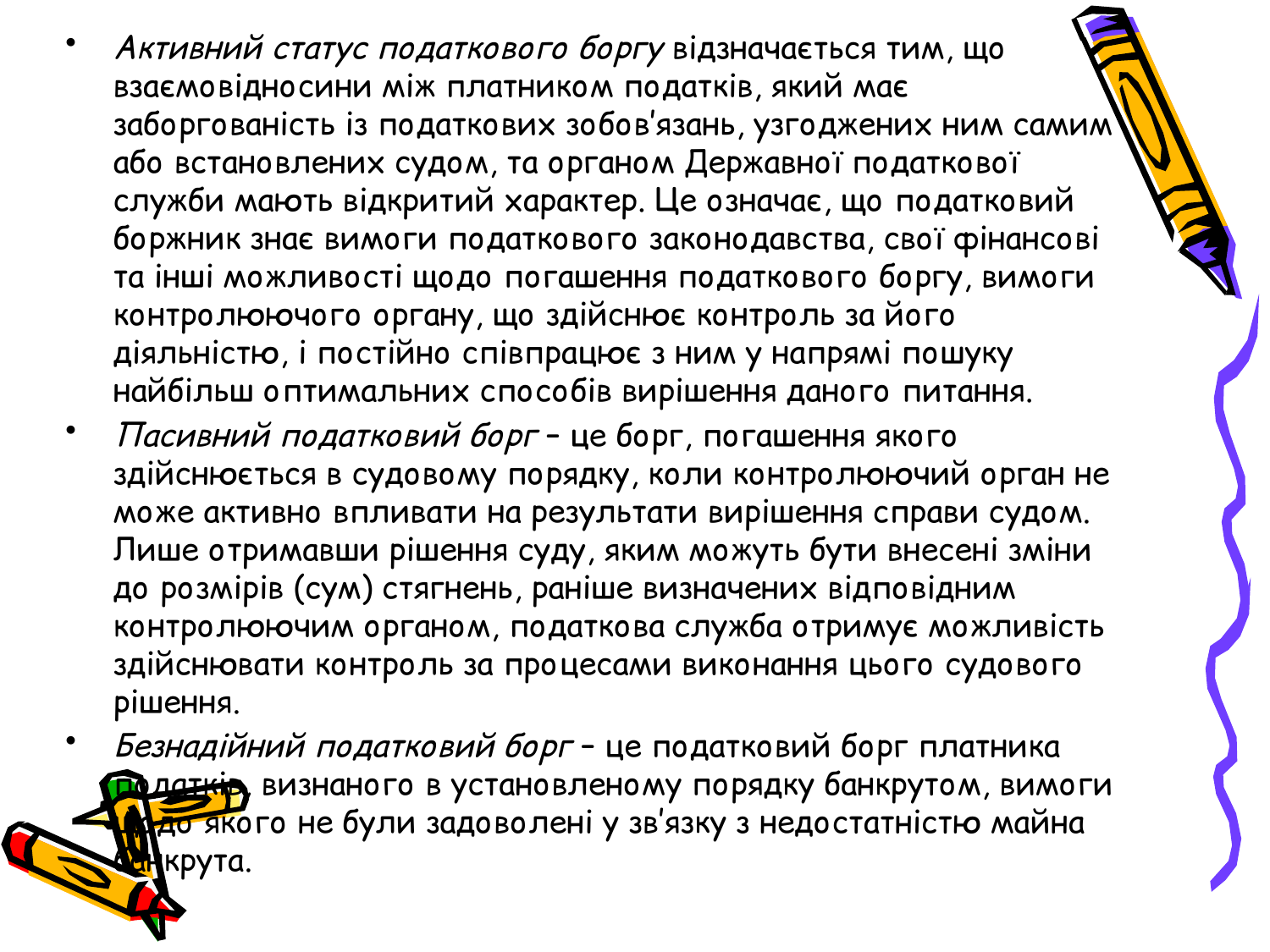

Активний статус податкового боргу відзначається тим, що взаємовідносини між платником податків, який має заборгованість із податкових зобов’язань, узгоджених ним самим або встановлених судом, та органом Державної податкової служби мають відкритий характер. Це означає, що податковий боржник знає вимоги податкового законодавства, свої фінансові та інші можливості щодо погашення податкового боргу, вимоги контролюючого органу, що здійснює контроль за його діяльністю, і постійно співпрацює з ним у напрямі пошуку найбільш оптимальних способів вирішення даного питання.
Пасивний податковий борг – це борг, погашення якого здійснюється в судовому порядку, коли контролюючий орган не може активно впливати на результати вирішення справи судом. Лише отримавши рішення суду, яким можуть бути внесені зміни до розмірів (сум) стягнень, раніше визначених відповідним контролюючим органом, податкова служба отримує можливість здійснювати контроль за процесами виконання цього судового рішення.
Безнадійний податковий борг – це податковий борг платника податків, визнаного в установленому порядку банкрутом, вимоги щодо якого не були задоволені у зв’язку з недостатністю майна банкрута.